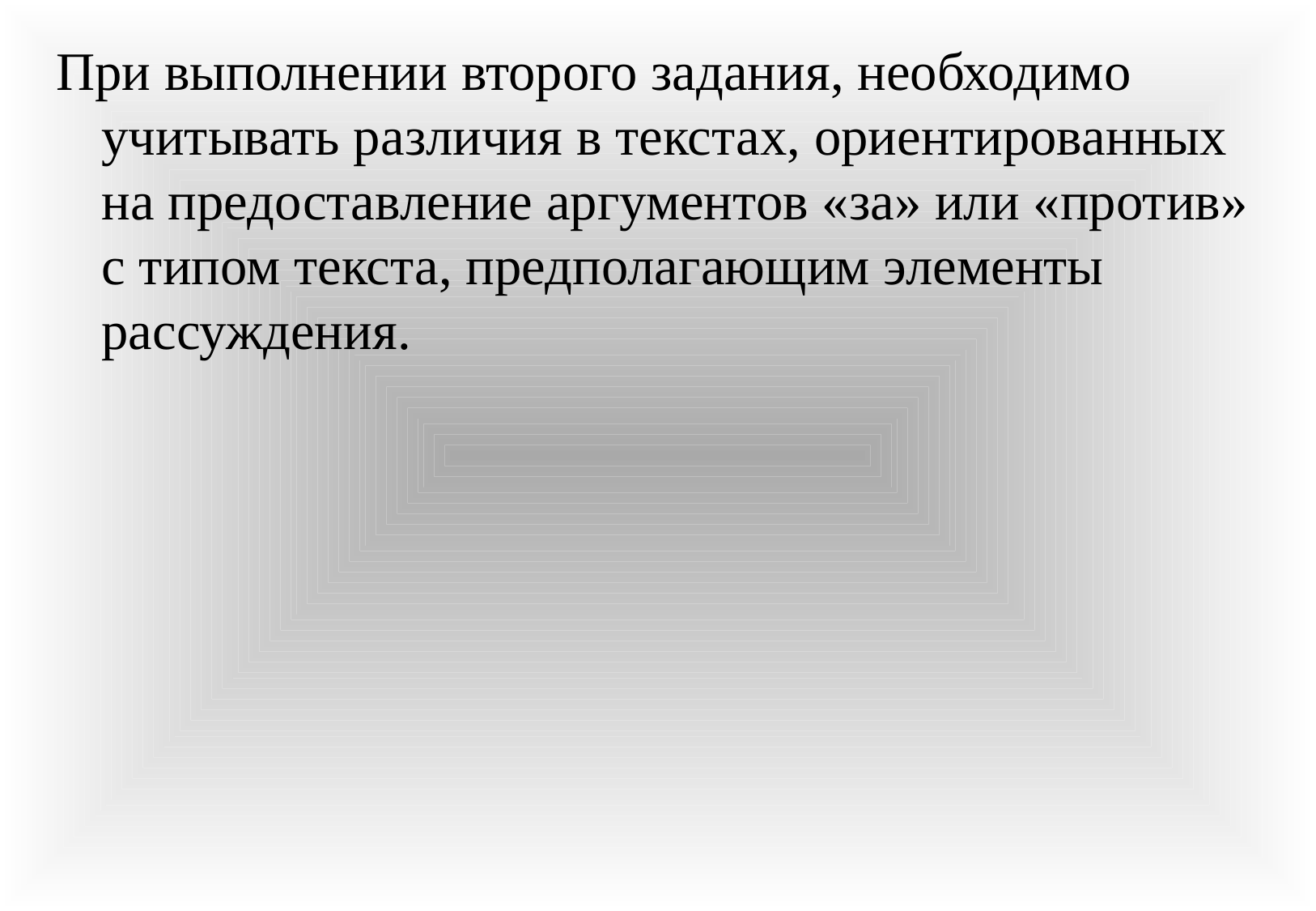

#
При выполнении второго задания, необходимо учитывать различия в текстах, ориентированных на предоставление аргументов «за» или «против» с типом текста, предполагающим элементы рассуждения.